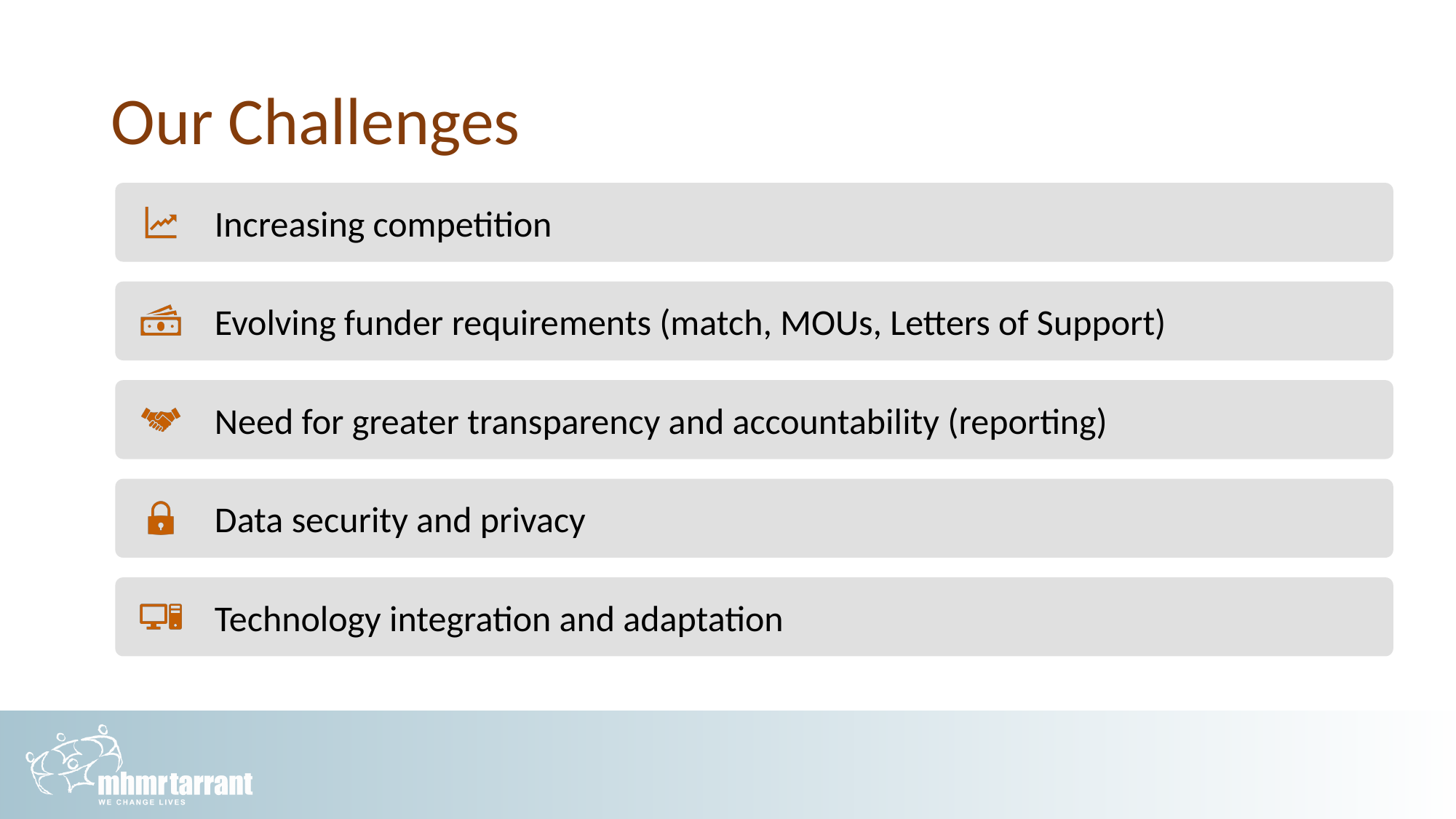

# Our Challenges
Increasing competition
Evolving funder requirements (match, MOUs, Letters of Support)
Need for greater transparency and accountability (reporting)
Data security and privacy
Technology integration and adaptation
14